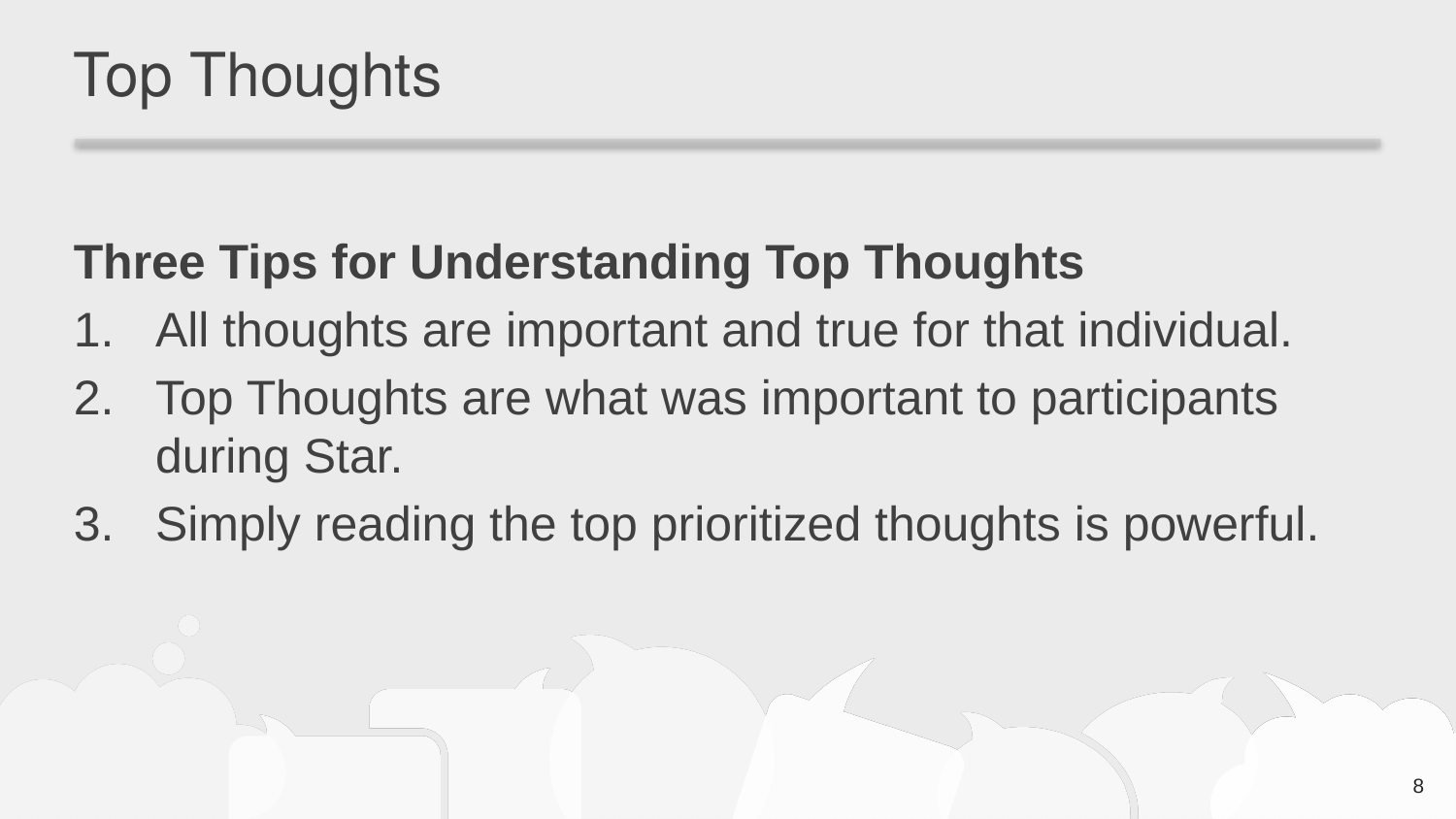

Top Thoughts
Three Tips for Understanding Top Thoughts
All thoughts are important and true for that individual.
Top Thoughts are what was important to participants
during Star.
Simply reading the top prioritized thoughts is powerful.